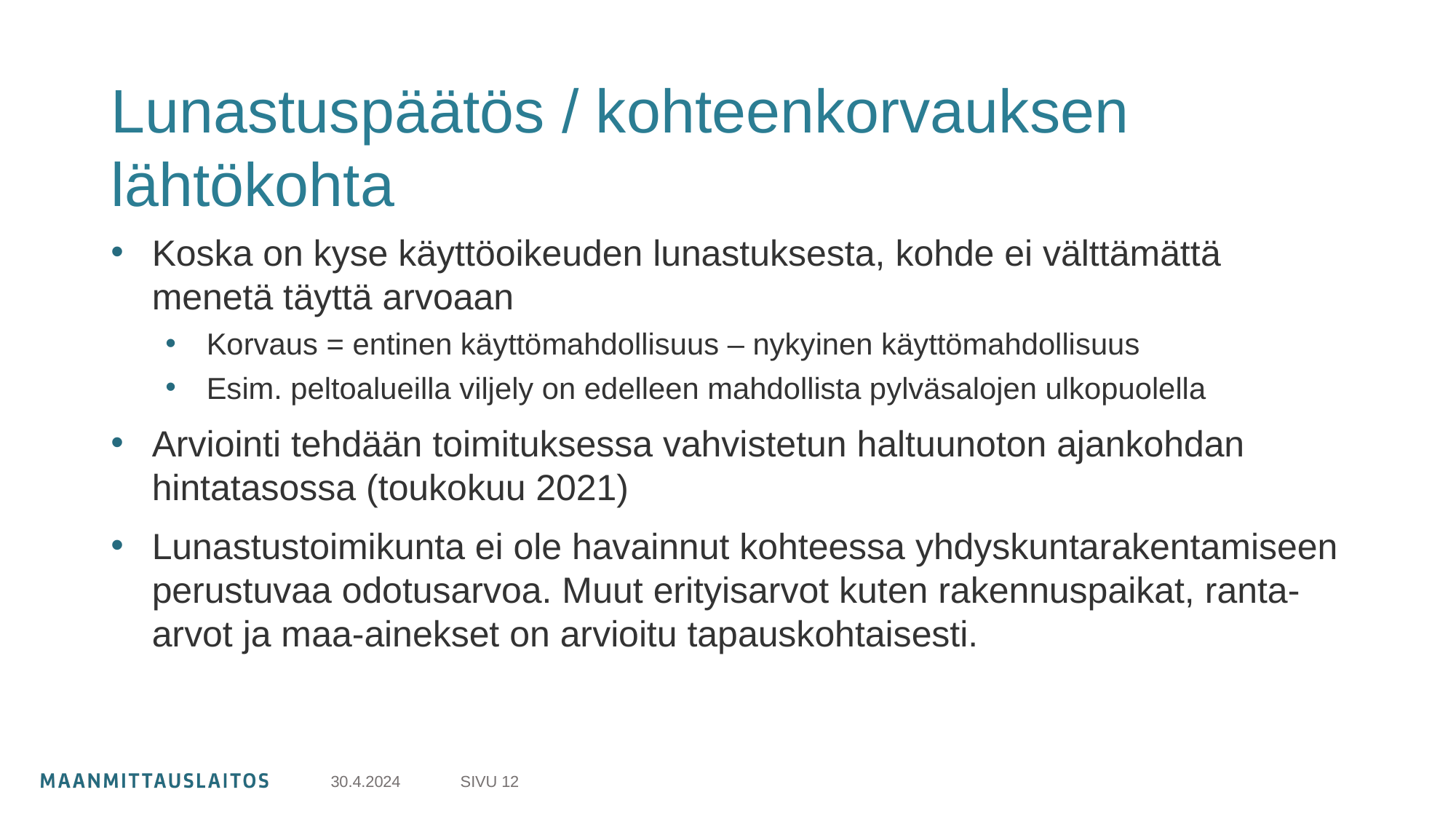

# Lunastuspäätös / kohteenkorvauksen lähtökohta
Koska on kyse käyttöoikeuden lunastuksesta, kohde ei välttämättä menetä täyttä arvoaan
Korvaus = entinen käyttömahdollisuus – nykyinen käyttömahdollisuus
Esim. peltoalueilla viljely on edelleen mahdollista pylväsalojen ulkopuolella
Arviointi tehdään toimituksessa vahvistetun haltuunoton ajankohdan hintatasossa (toukokuu 2021)
Lunastustoimikunta ei ole havainnut kohteessa yhdyskuntarakentamiseen perustuvaa odotusarvoa. Muut erityisarvot kuten rakennuspaikat, ranta-arvot ja maa-ainekset on arvioitu tapauskohtaisesti.

SIVU 12
30.4.2024